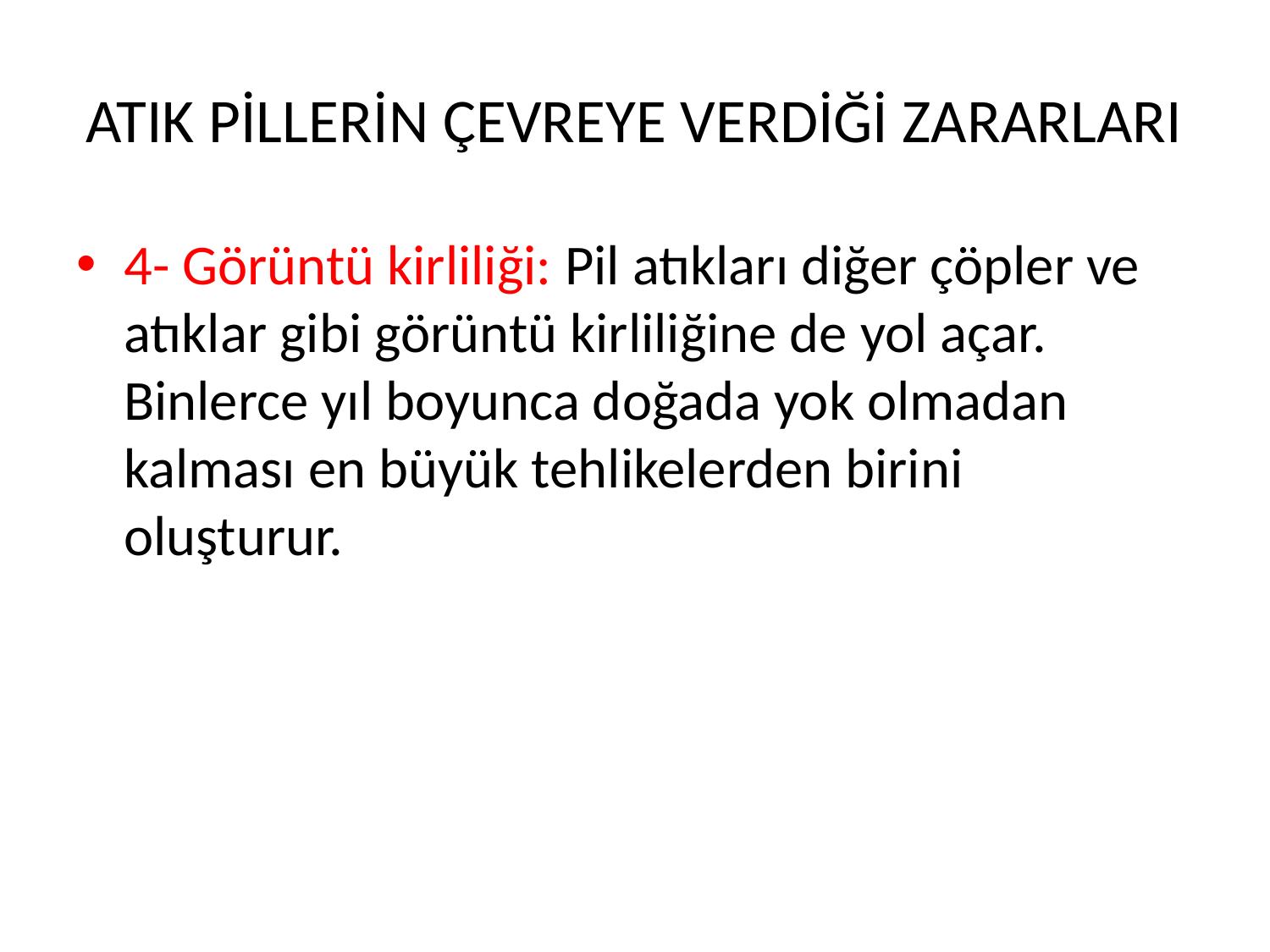

# ATIK PİLLERİN ÇEVREYE VERDİĞİ ZARARLARI
4- Görüntü kirliliği: Pil atıkları diğer çöpler ve atıklar gibi görüntü kirliliğine de yol açar. Binlerce yıl boyunca doğada yok olmadan kalması en büyük tehlikelerden birini oluşturur.